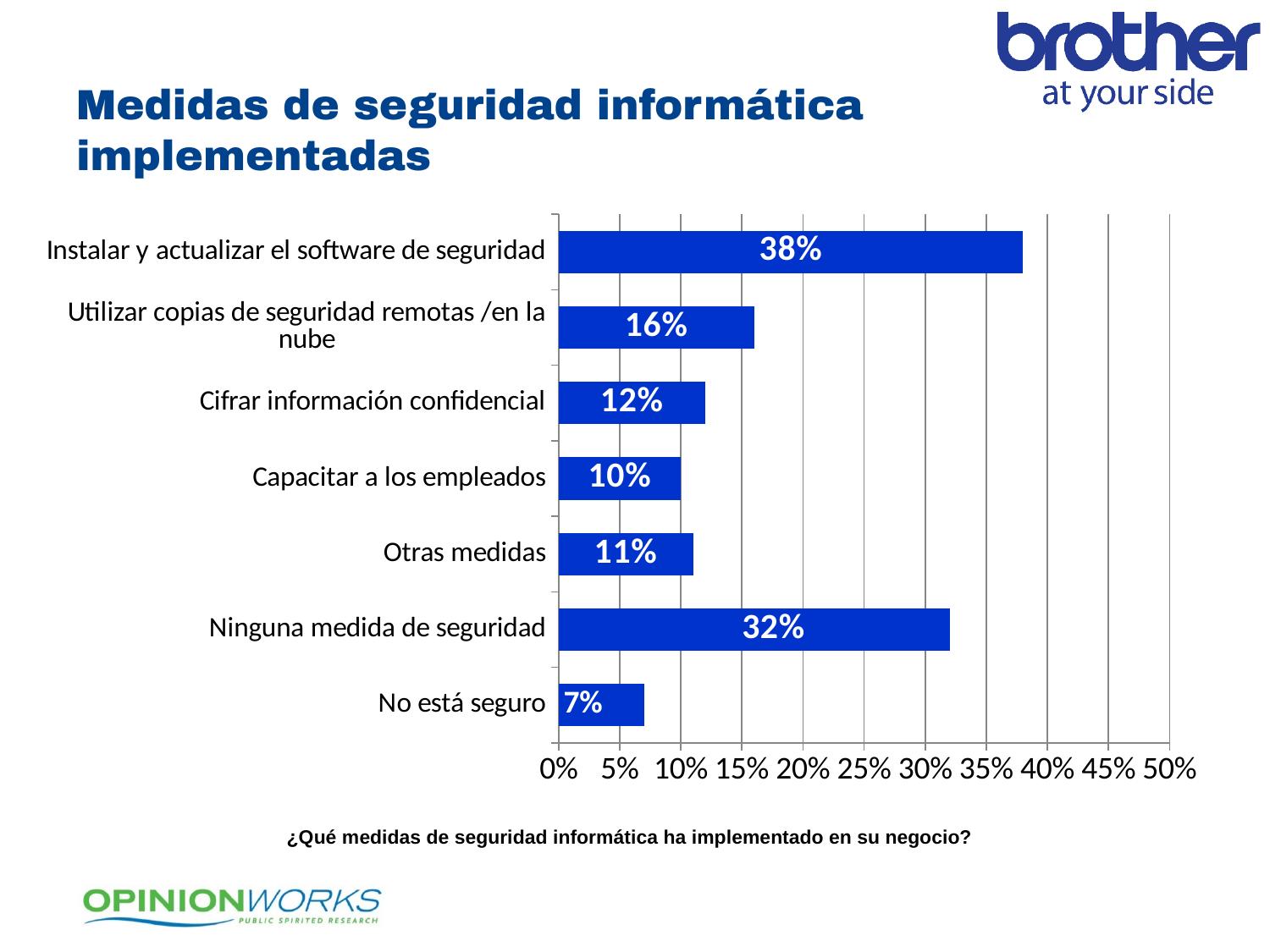

#
Medidas de seguridad informática implementadas

### Chart

| Category | Column1 |
|---|---|
| No está seguro | 0.07 |
| Ninguna medida de seguridad | 0.32 |
| Otras medidas | 0.11 |
| Capacitar a los empleados | 0.1 |
| Cifrar información confidencial | 0.12 |
| Utilizar copias de seguridad remotas /en la nube | 0.16 |
| Instalar y actualizar el software de seguridad | 0.38 |
¿Qué medidas de seguridad informática ha implementado en su negocio?